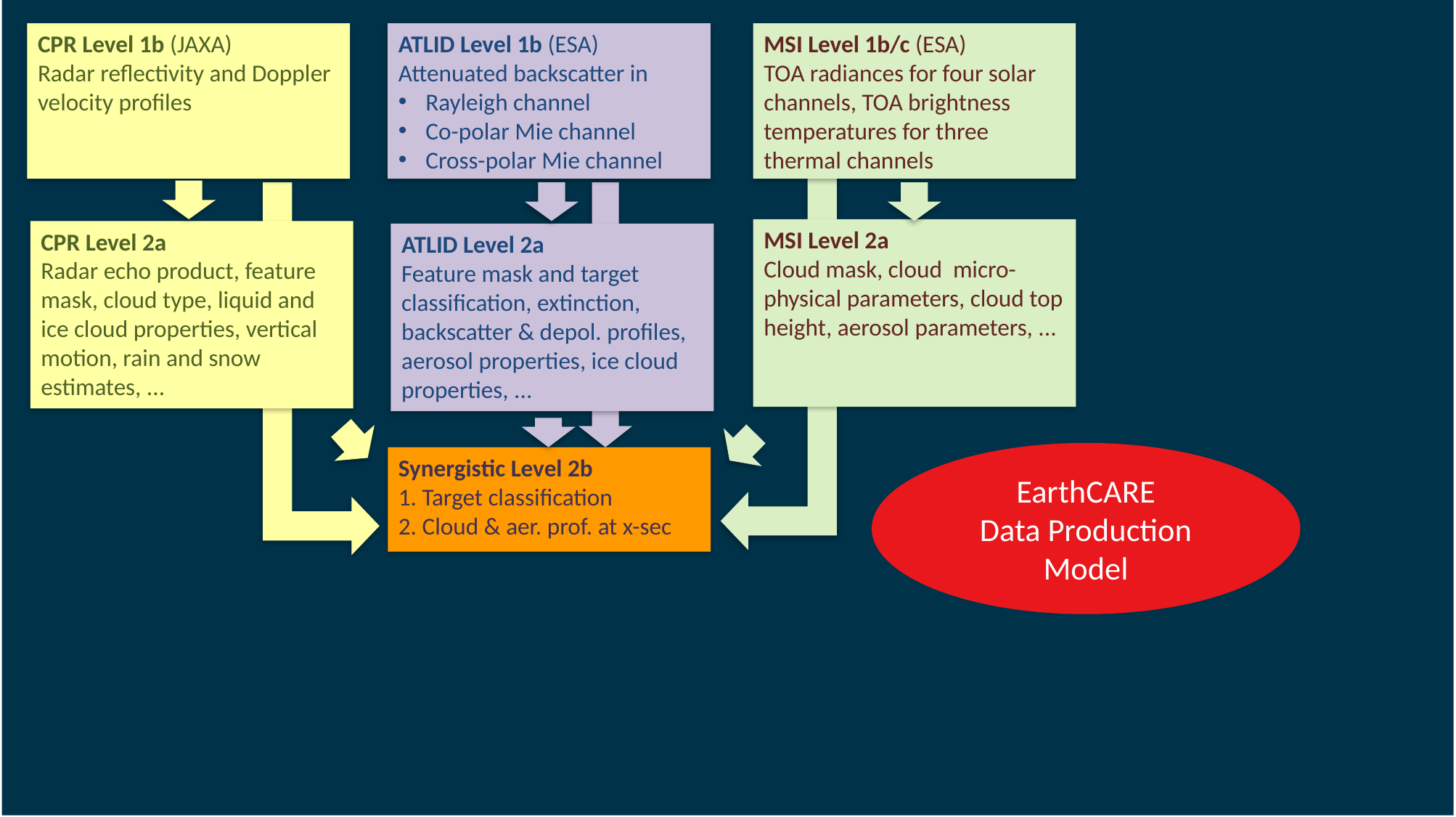

CPR Level 1b (JAXA)
Radar reflectivity and Doppler velocity profiles
ATLID Level 1b (ESA)
Attenuated backscatter in
Rayleigh channel
Co-polar Mie channel
Cross-polar Mie channel
MSI Level 1b/c (ESA)
TOA radiances for four solar channels, TOA brightness temperatures for three thermal channels

MSI Level 2a
Cloud mask, cloud  micro-physical parameters, cloud top height, aerosol parameters, ...
CPR Level 2a
Radar echo product, feature mask, cloud type, liquid and ice cloud properties, vertical motion, rain and snow estimates, ...
ATLID Level 2a
Feature mask and target classification, extinction, backscatter & depol. profiles, aerosol properties, ice cloud properties, ...

EarthCARE
Data Production
Model
Synergistic Level 2b
1. Target classification
2. Cloud & aer. prof. at x-sec